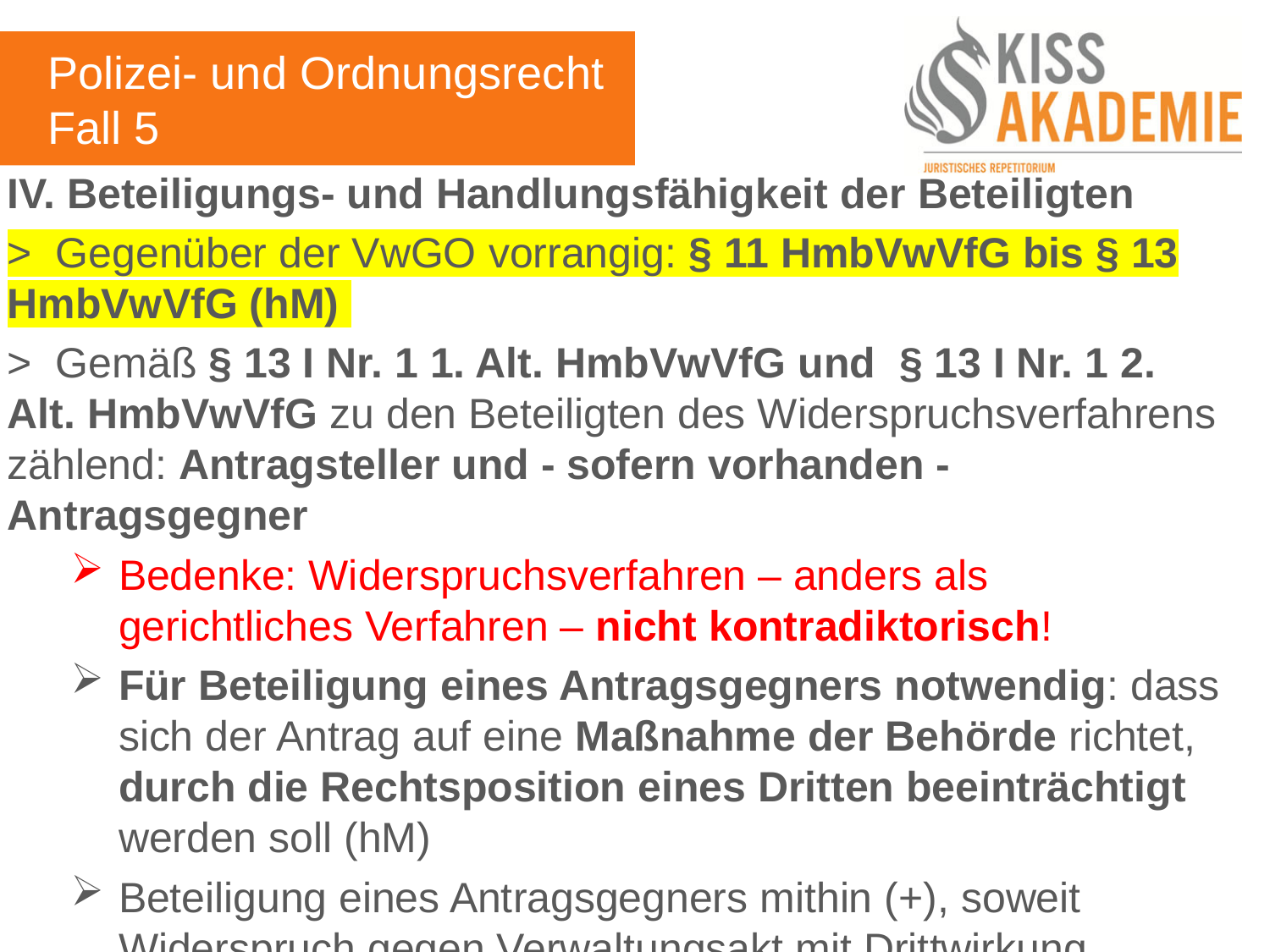

Polizei- und Ordnungsrecht
Fall 5
IV. Beteiligungs- und Handlungsfähigkeit der Beteiligten
>  Gegenüber der VwGO vorrangig: § 11 HmbVwVfG bis § 13 HmbVwVfG (hM)
>  Gemäß § 13 I Nr. 1 1. Alt. HmbVwVfG und  § 13 I Nr. 1 2. Alt. HmbVwVfG zu den Beteiligten des Widerspruchsverfahrens zählend: Antragsteller und - sofern vorhanden - Antragsgegner
Bedenke: Widerspruchsverfahren – anders als gerichtliches Verfahren – nicht kontradiktorisch!
Für Beteiligung eines Antragsgegners notwendig: dass sich der Antrag auf eine Maßnahme der Behörde richtet, durch die Rechtsposition eines Dritten beeinträchtigt werden soll (hM)
Beteiligung eines Antragsgegners mithin (+), soweit Widerspruch gegen Verwaltungsakt mit Drittwirkung eingelegt iSv. § 80a VwGO